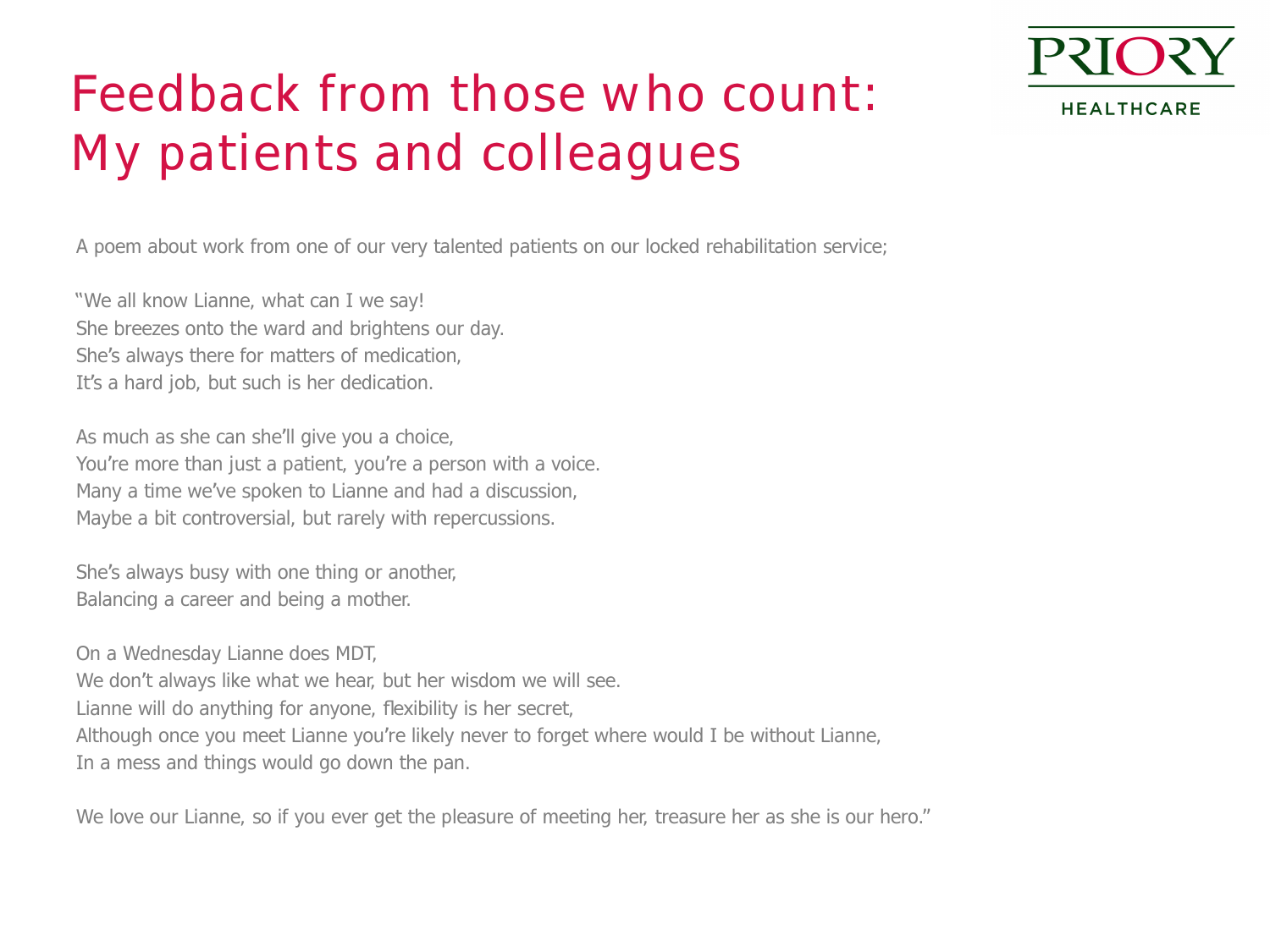

# Feedback from those who count: My patients and colleagues
A poem about work from one of our very talented patients on our locked rehabilitation service;

“We all know Lianne, what can I we say!
She breezes onto the ward and brightens our day.
She’s always there for matters of medication,
It’s a hard job, but such is her dedication.

As much as she can she’ll give you a choice,
You’re more than just a patient, you’re a person with a voice.
Many a time we’ve spoken to Lianne and had a discussion,
Maybe a bit controversial, but rarely with repercussions.

She’s always busy with one thing or another,
Balancing a career and being a mother.

On a Wednesday Lianne does MDT,
We don’t always like what we hear, but her wisdom we will see.
Lianne will do anything for anyone, flexibility is her secret,
Although once you meet Lianne you’re likely never to forget where would I be without Lianne,
In a mess and things would go down the pan.

We love our Lianne, so if you ever get the pleasure of meeting her, treasure her as she is our hero.”